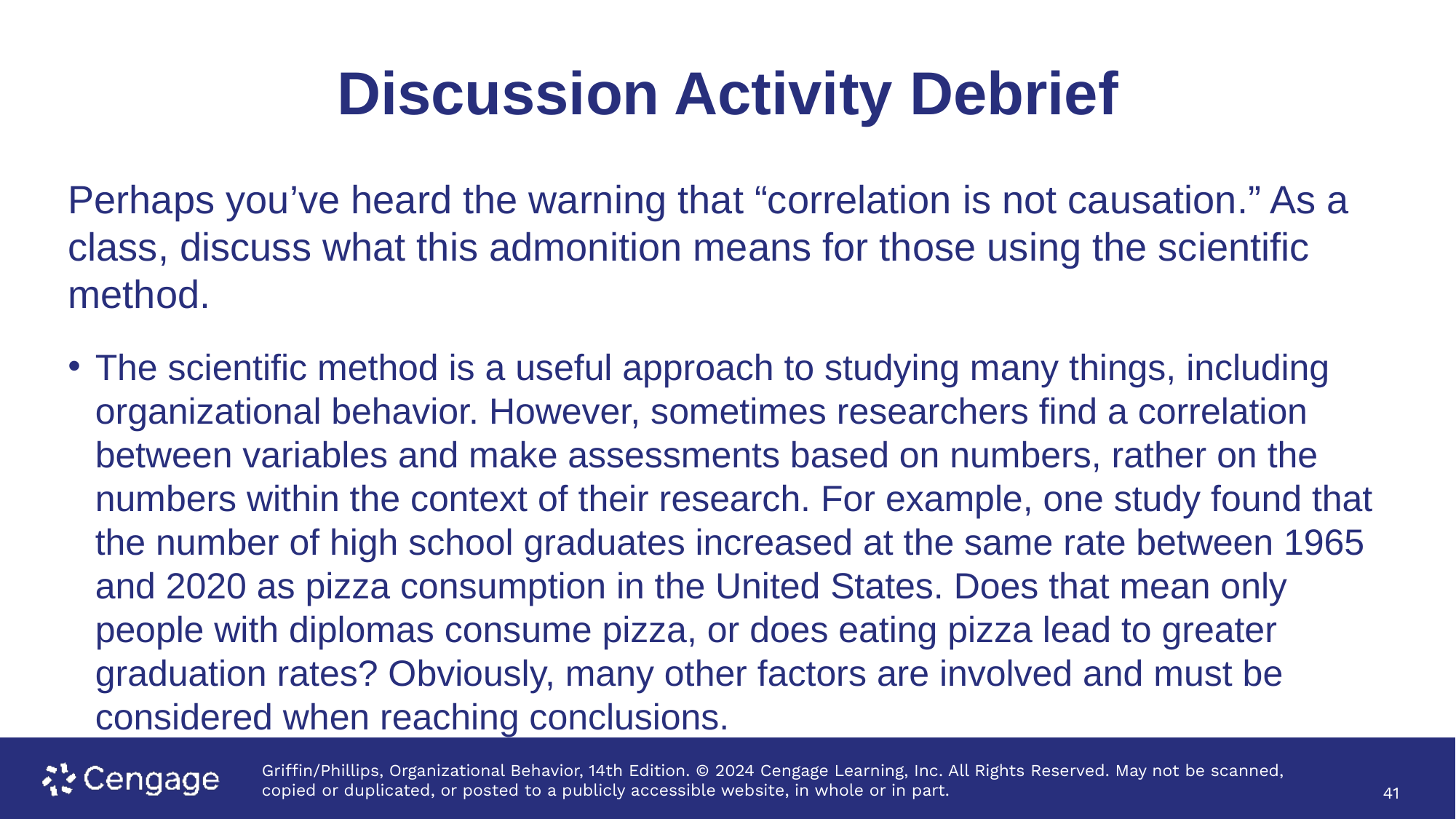

# Discussion Activity Debrief
Perhaps you’ve heard the warning that “correlation is not causation.” As a class, discuss what this admonition means for those using the scientific method.
The scientific method is a useful approach to studying many things, including organizational behavior. However, sometimes researchers find a correlation between variables and make assessments based on numbers, rather on the numbers within the context of their research. For example, one study found that the number of high school graduates increased at the same rate between 1965 and 2020 as pizza consumption in the United States. Does that mean only people with diplomas consume pizza, or does eating pizza lead to greater graduation rates? Obviously, many other factors are involved and must be considered when reaching conclusions.